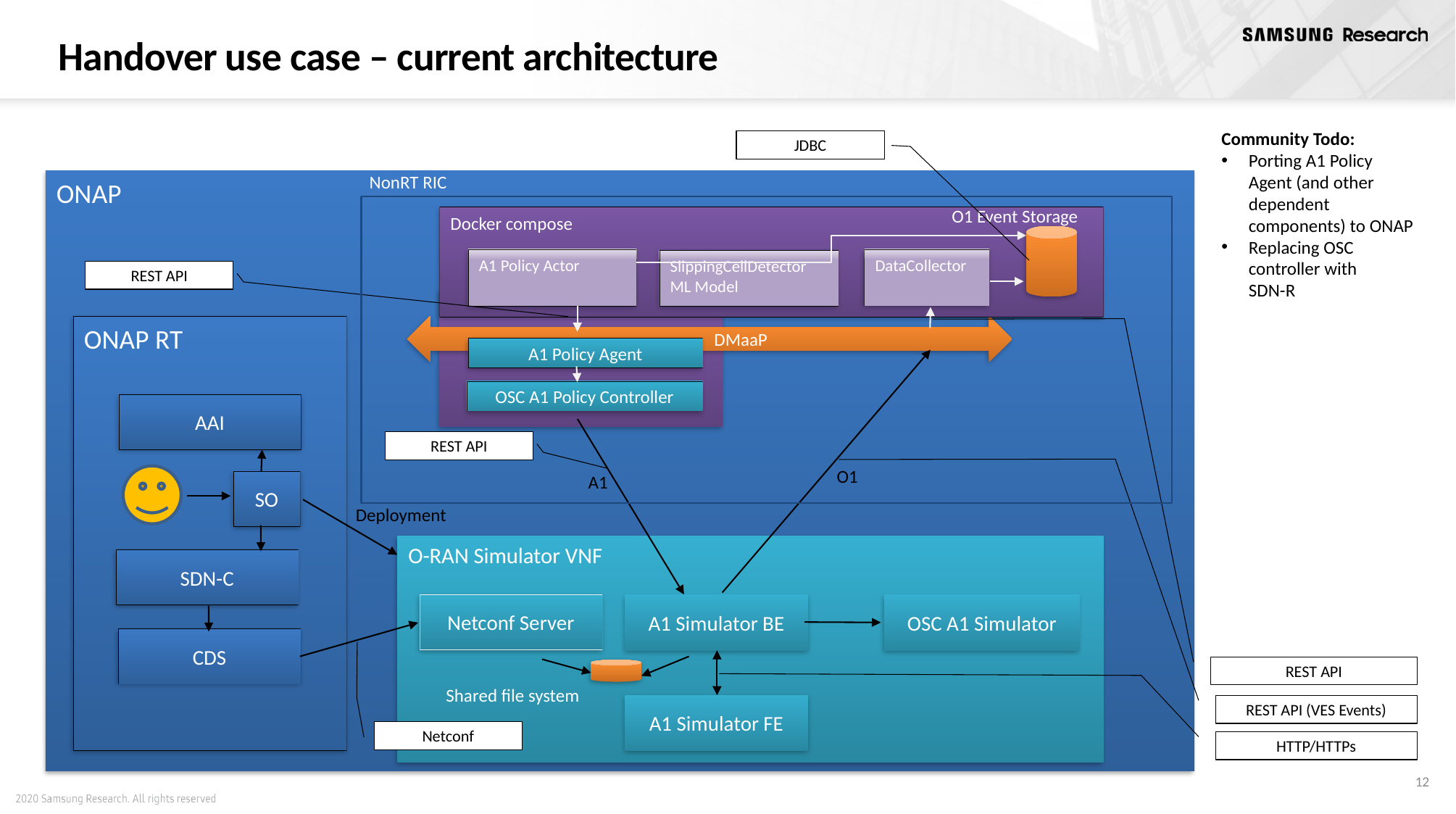

Handover use case – current architecture
Community Todo:
Porting A1 Policy
Agent (and other
dependent components) to ONAP
Replacing OSC
controller with
SDN-R
JDBC
NonRT RIC
ONAP

O1 Event Storage
Docker compose

DataCollector
A1 Policy Actor
SlippingCellDetector
ML Model
REST API

               DMaaP
ONAP RT
A1 Policy Agent
OSC A1 Policy Controller
AAI
REST API
O1
A1

SO
Deployment
O-RAN Simulator VNF
SDN-C
Netconf Server
OSC A1 Simulator
A1 Simulator BE
CDS
REST API

Shared file system
A1 Simulator FE
REST API (VES Events)
Netconf
HTTP/HTTPs
12